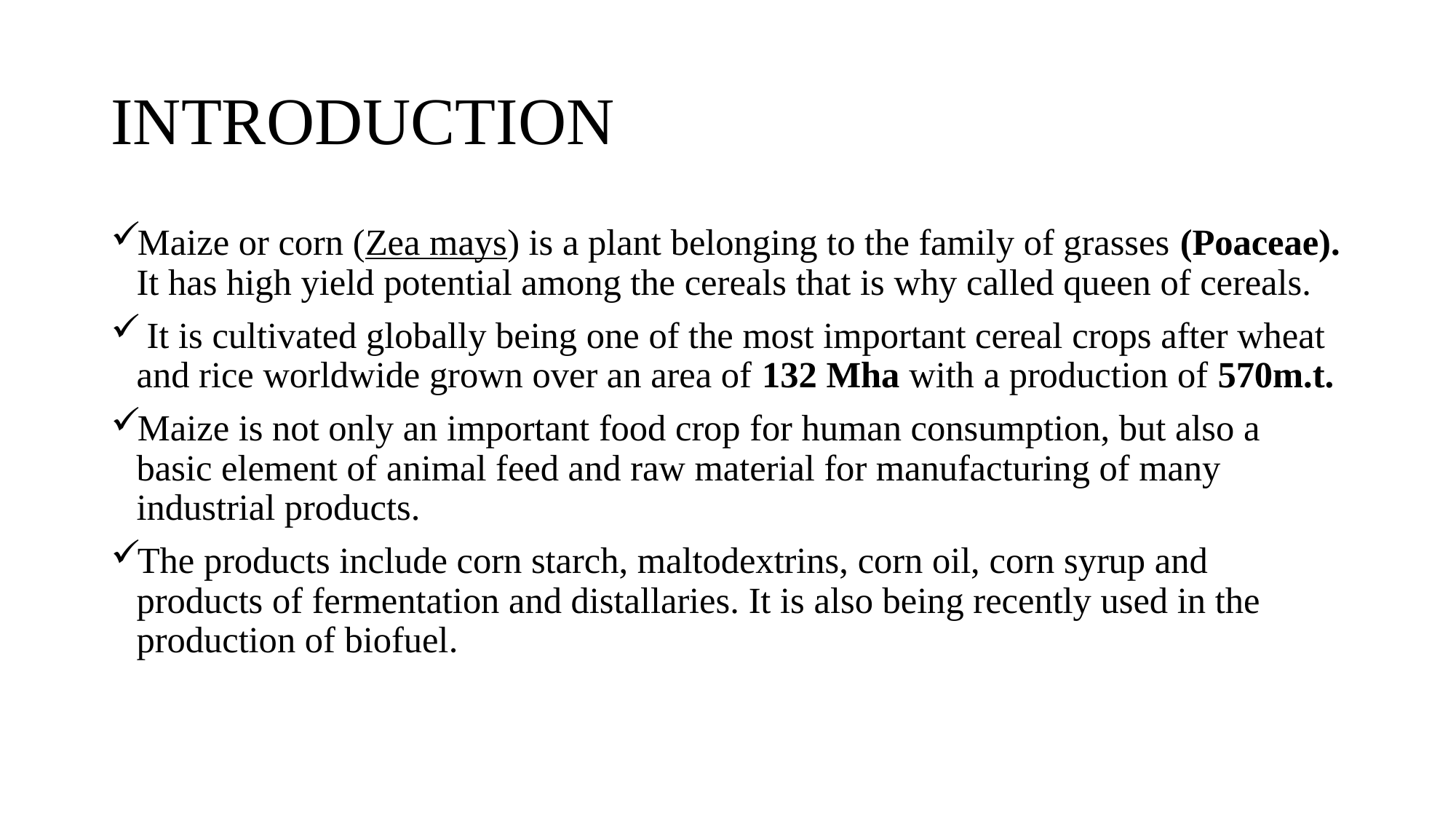

# INTRODUCTION
Maize or corn (Zea mays) is a plant belonging to the family of grasses (Poaceae). It has high yield potential among the cereals that is why called queen of cereals.
 It is cultivated globally being one of the most important cereal crops after wheat and rice worldwide grown over an area of 132 Mha with a production of 570m.t.
Maize is not only an important food crop for human consumption, but also a basic element of animal feed and raw material for manufacturing of many industrial products.
The products include corn starch, maltodextrins, corn oil, corn syrup and products of fermentation and distallaries. It is also being recently used in the production of biofuel.